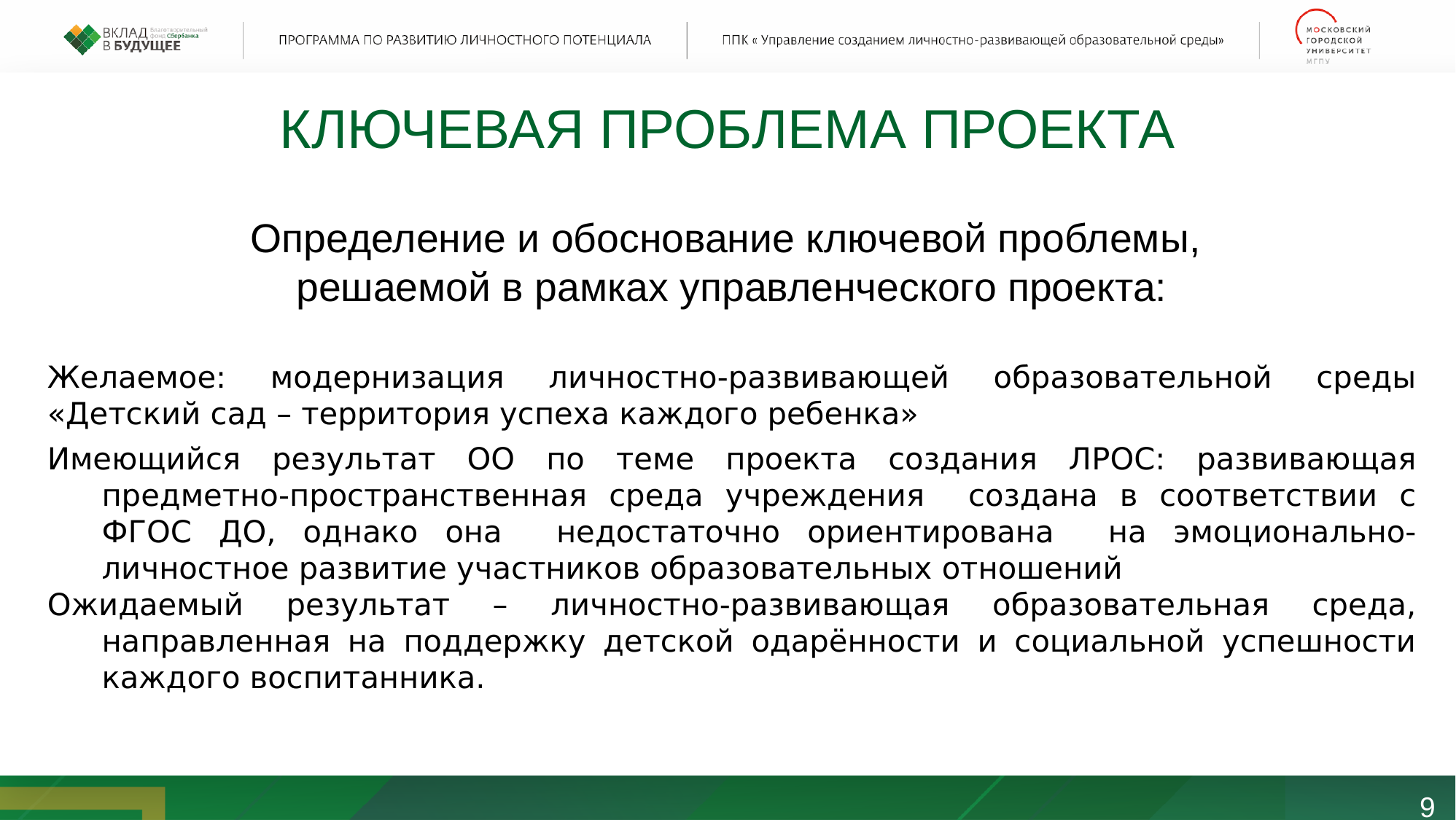

КЛЮЧЕВАЯ ПРОБЛЕМА ПРОЕКТА
Определение и обоснование ключевой проблемы,
решаемой в рамках управленческого проекта:

Желаемое: модернизация личностно-развивающей образовательной среды «Детский сад – территория успеха каждого ребенка»
Имеющийся результат ОО по теме проекта создания ЛРОС: развивающая предметно-пространственная среда учреждения  создана в соответствии с ФГОС ДО, однако она  недостаточно ориентирована  на эмоционально-личностное развитие участников образовательных отношений
Ожидаемый результат – личностно-развивающая образовательная среда, направленная на поддержку детской одарённости и социальной успешности каждого воспитанника.

9